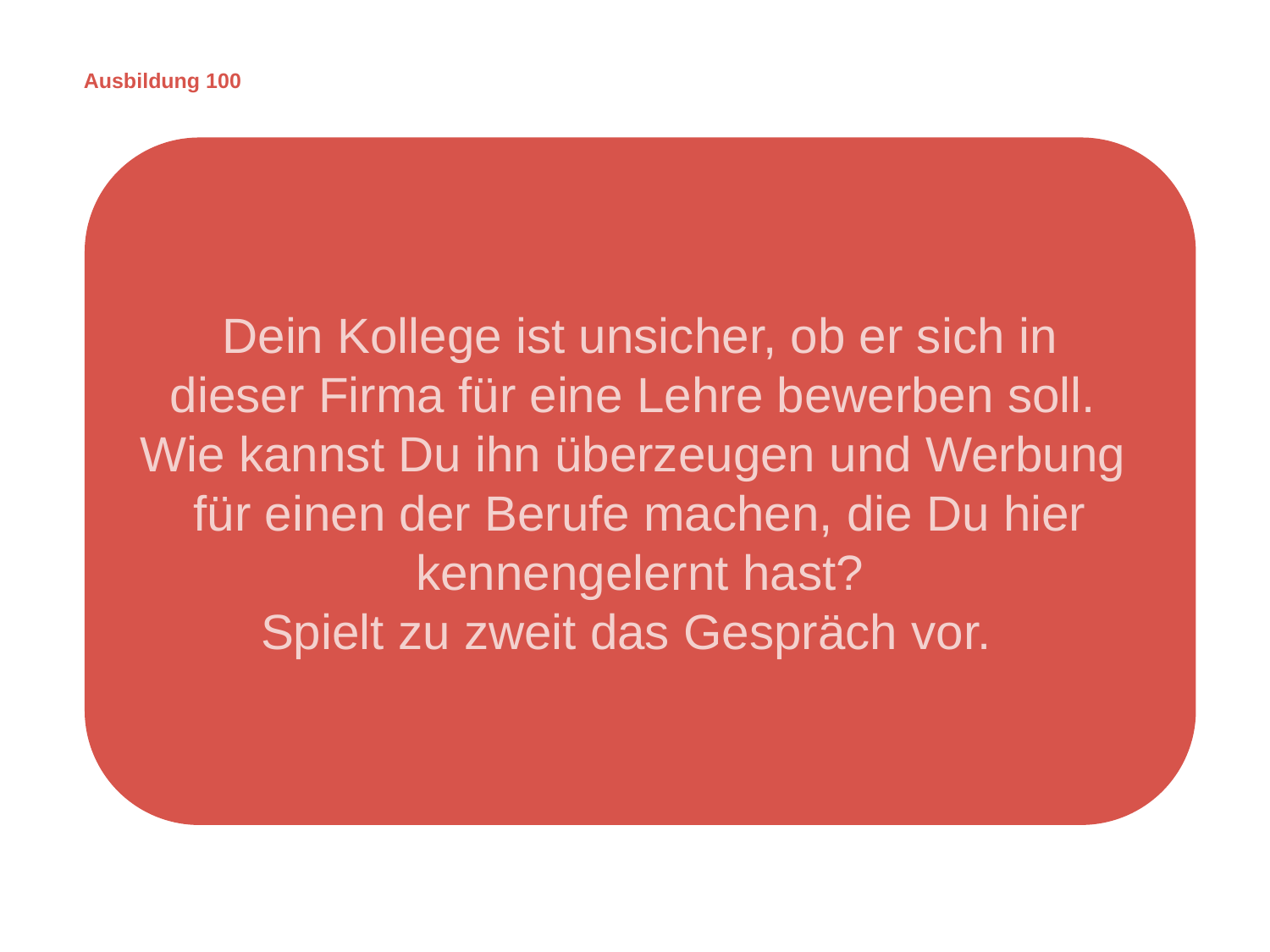

Ausbildung 100

Dein Kollege ist unsicher, ob er sich in
dieser Firma für eine Lehre bewerben soll.
Wie kannst Du ihn überzeugen und Werbung
für einen der Berufe machen, die Du hier
kennengelernt hast?
Spielt zu zweit das Gespräch vor.
# Ausbildung 100